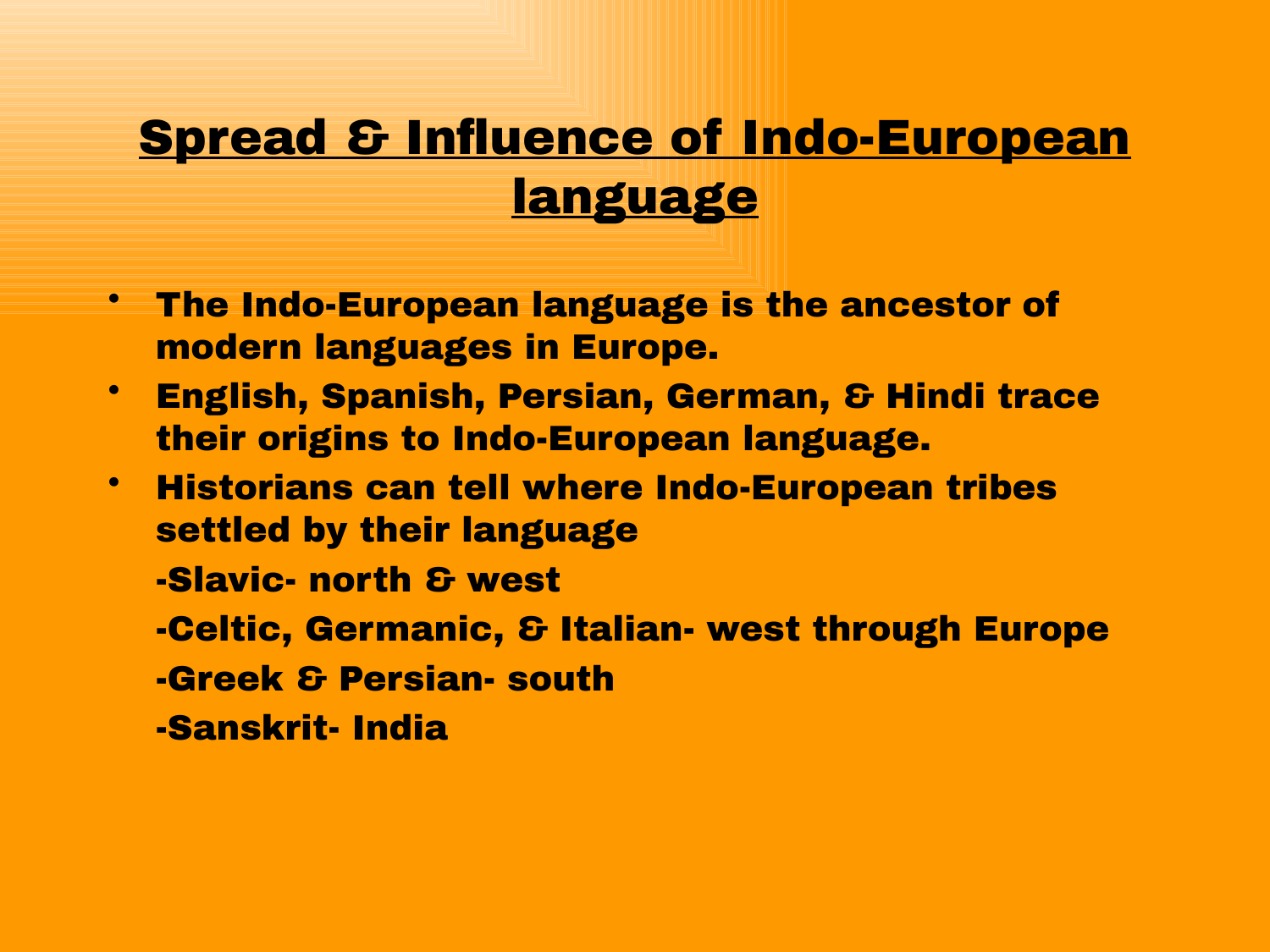

# Spread & Influence of Indo-European language
The Indo-European language is the ancestor of modern languages in Europe.
English, Spanish, Persian, German, & Hindi trace their origins to Indo-European language.
Historians can tell where Indo-European tribes settled by their language
 	-Slavic- north & west
	-Celtic, Germanic, & Italian- west through Europe
	-Greek & Persian- south
	-Sanskrit- India